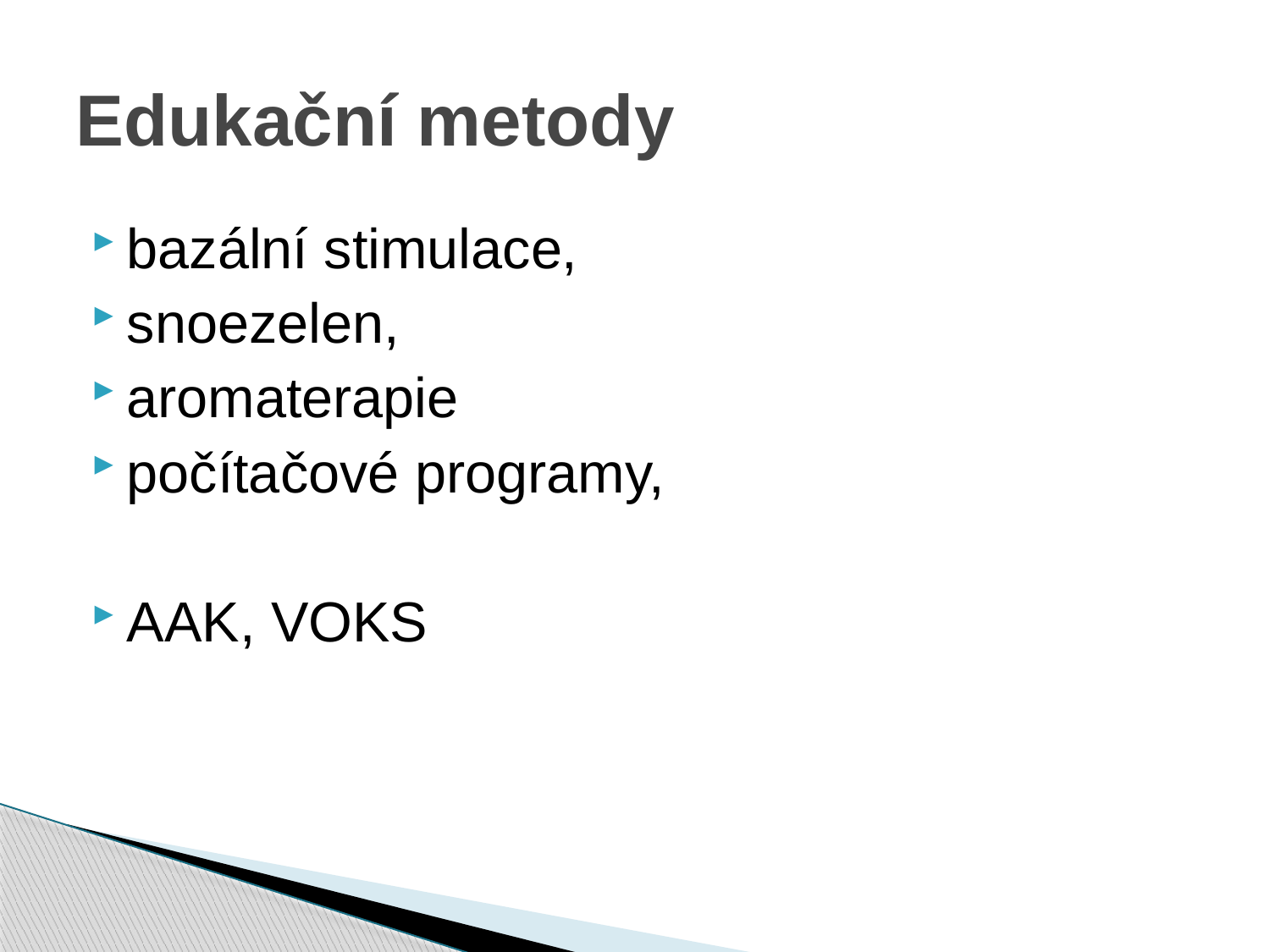

# Edukační metody
bazální stimulace,
snoezelen,
aromaterapie
počítačové programy,

AAK, VOKS